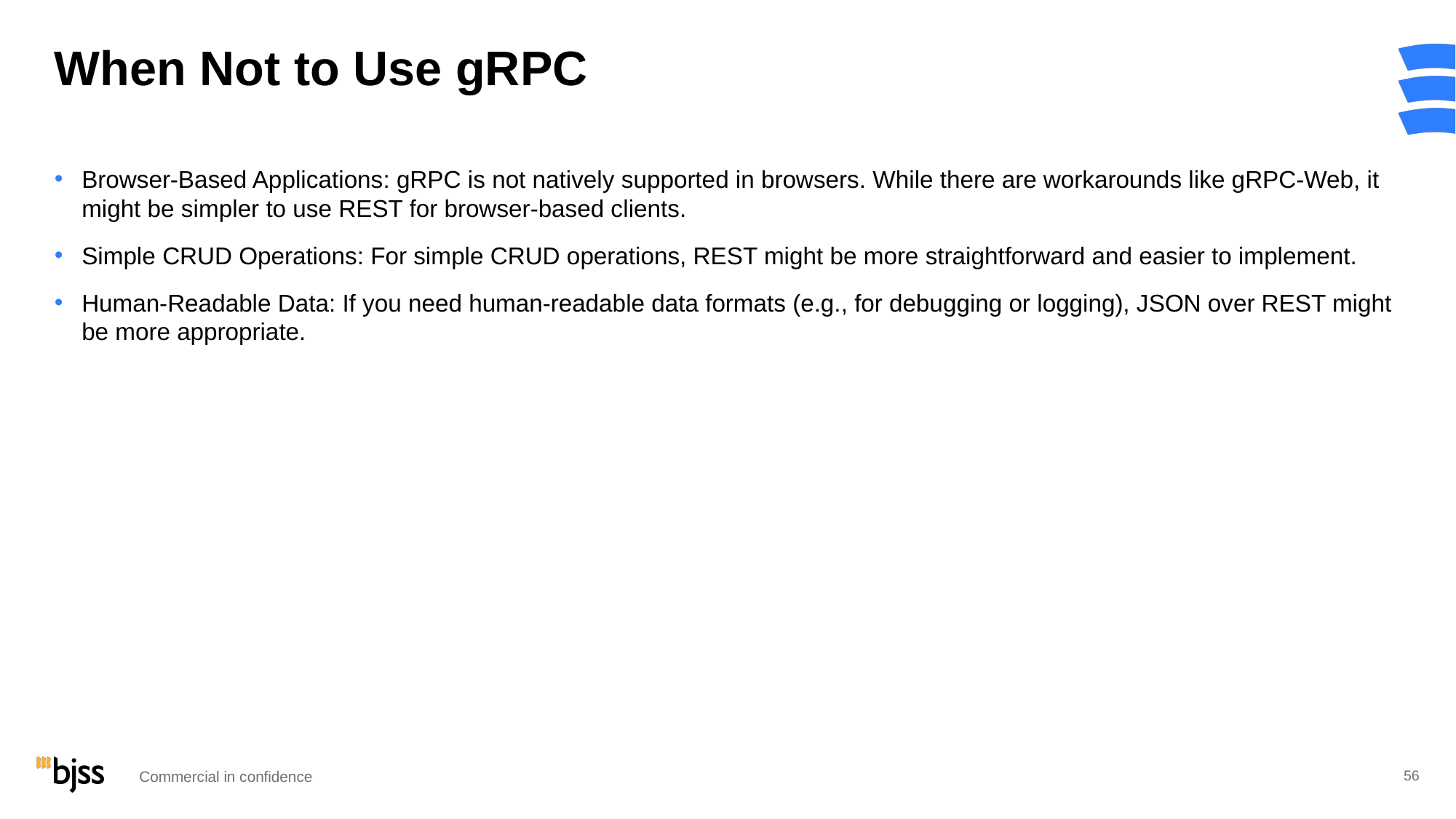

# When Not to Use gRPC
Browser-Based Applications: gRPC is not natively supported in browsers. While there are workarounds like gRPC-Web, it might be simpler to use REST for browser-based clients.
Simple CRUD Operations: For simple CRUD operations, REST might be more straightforward and easier to implement.
Human-Readable Data: If you need human-readable data formats (e.g., for debugging or logging), JSON over REST might be more appropriate.